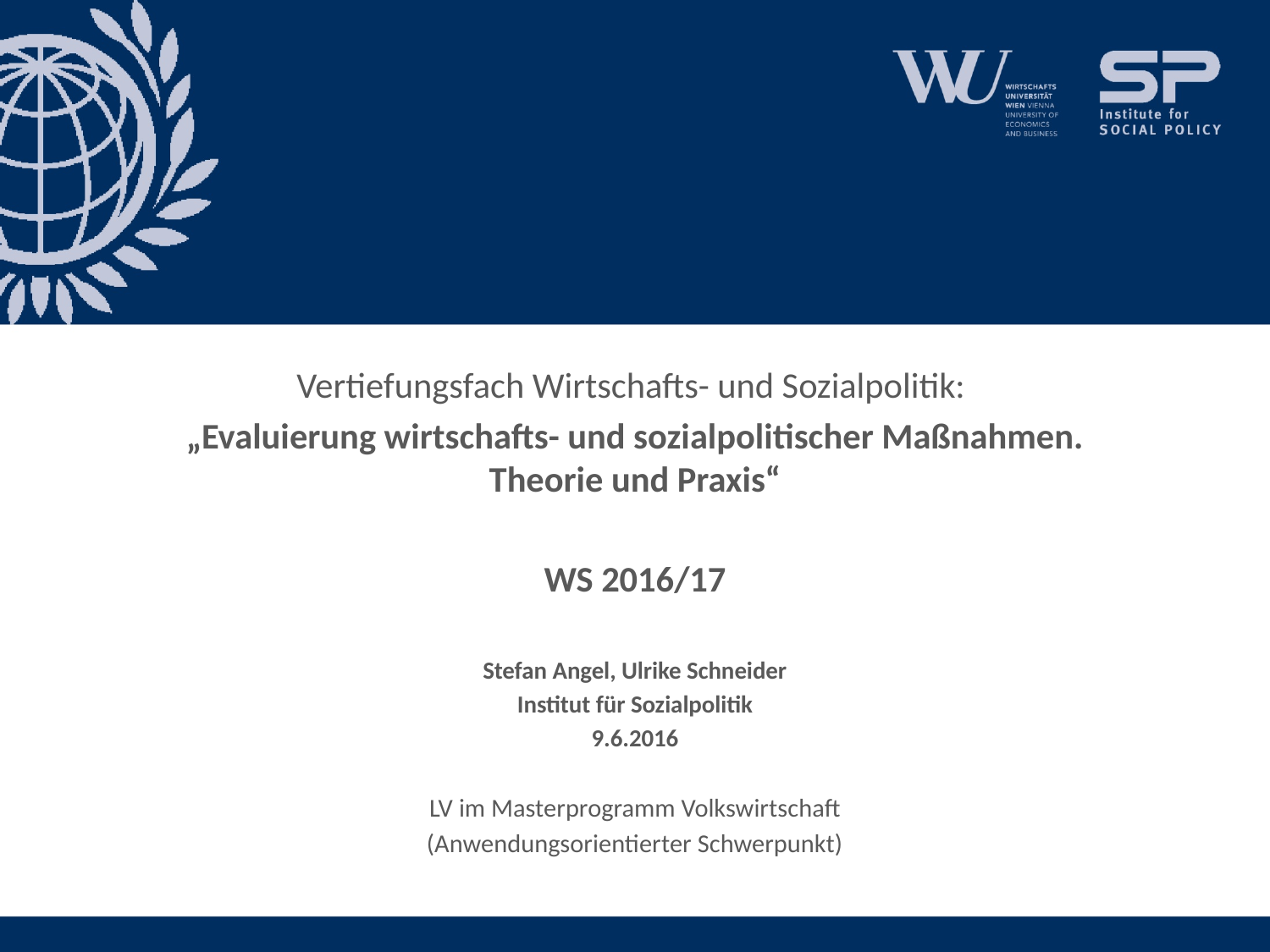

Vertiefungsfach Wirtschafts- und Sozialpolitik:
„Evaluierung wirtschafts- und sozialpolitischer Maßnahmen. Theorie und Praxis“

WS 2016/17

Stefan Angel, Ulrike Schneider
Institut für Sozialpolitik
9.6.2016

LV im Masterprogramm Volkswirtschaft
(Anwendungsorientierter Schwerpunkt)